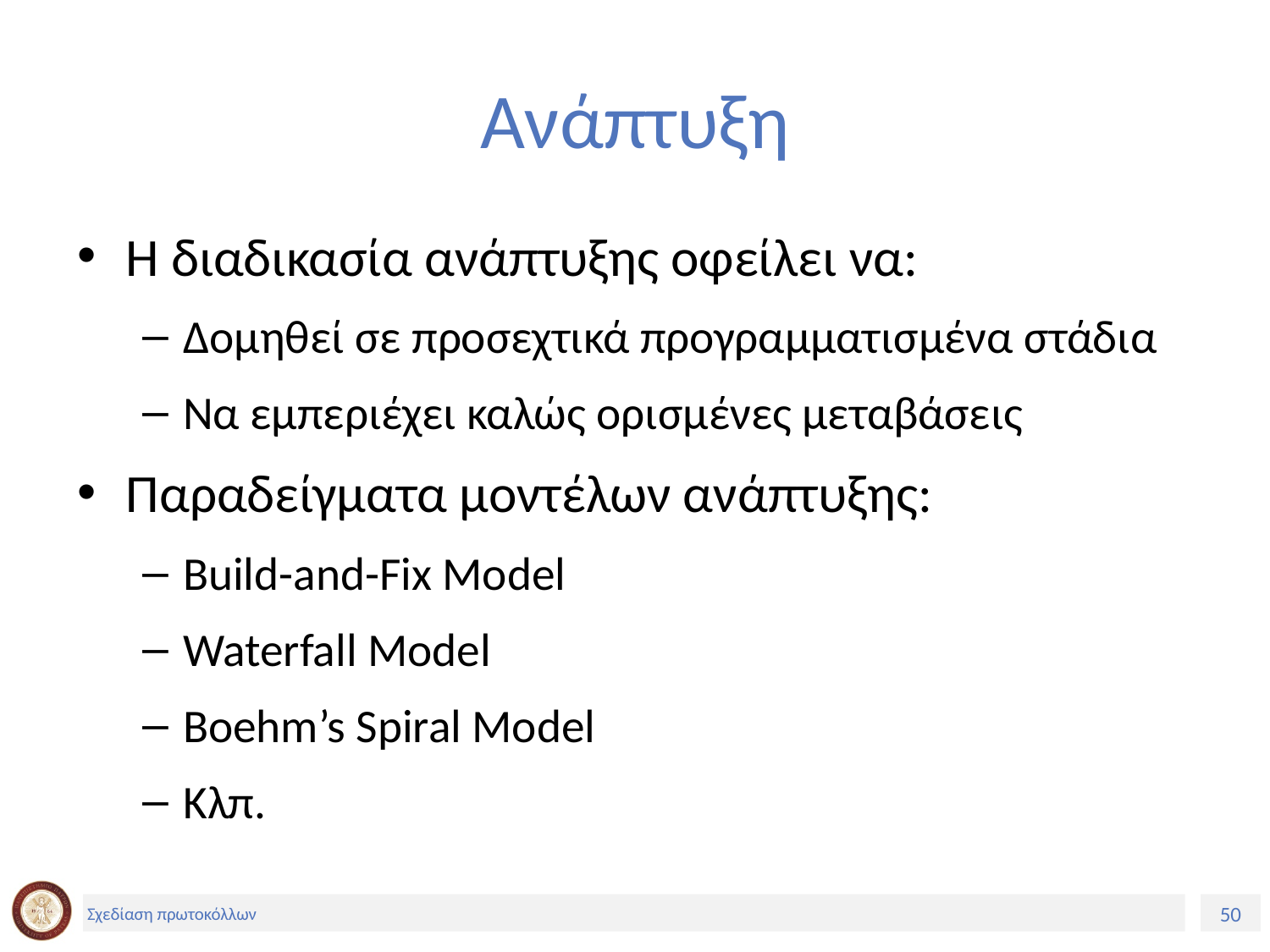

# Ανάπτυξη
Η διαδικασία ανάπτυξης οφείλει να:
Δομηθεί σε προσεχτικά προγραμματισμένα στάδια
Να εμπεριέχει καλώς ορισμένες μεταβάσεις
Παραδείγματα μοντέλων ανάπτυξης:
Build-and-Fix Model
Waterfall Model
Boehm’s Spiral Model
Κλπ.